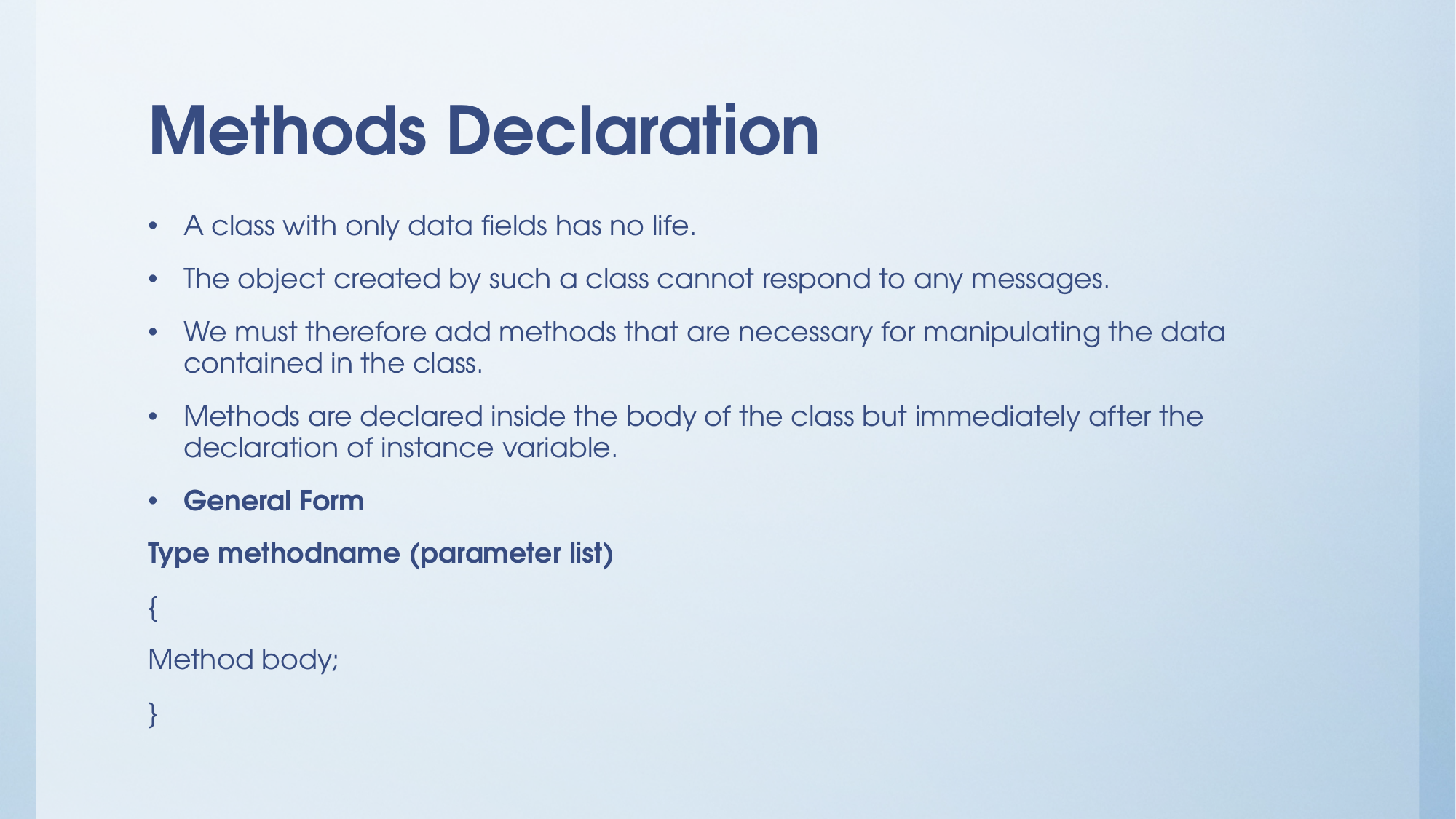

# Methods Declaration
A class with only data fields has no life.
The object created by such a class cannot respond to any messages.
We must therefore add methods that are necessary for manipulating the data contained in the class.
Methods are declared inside the body of the class but immediately after the declaration of instance variable.
General Form
Type methodname (parameter list)
{
Method body;
}